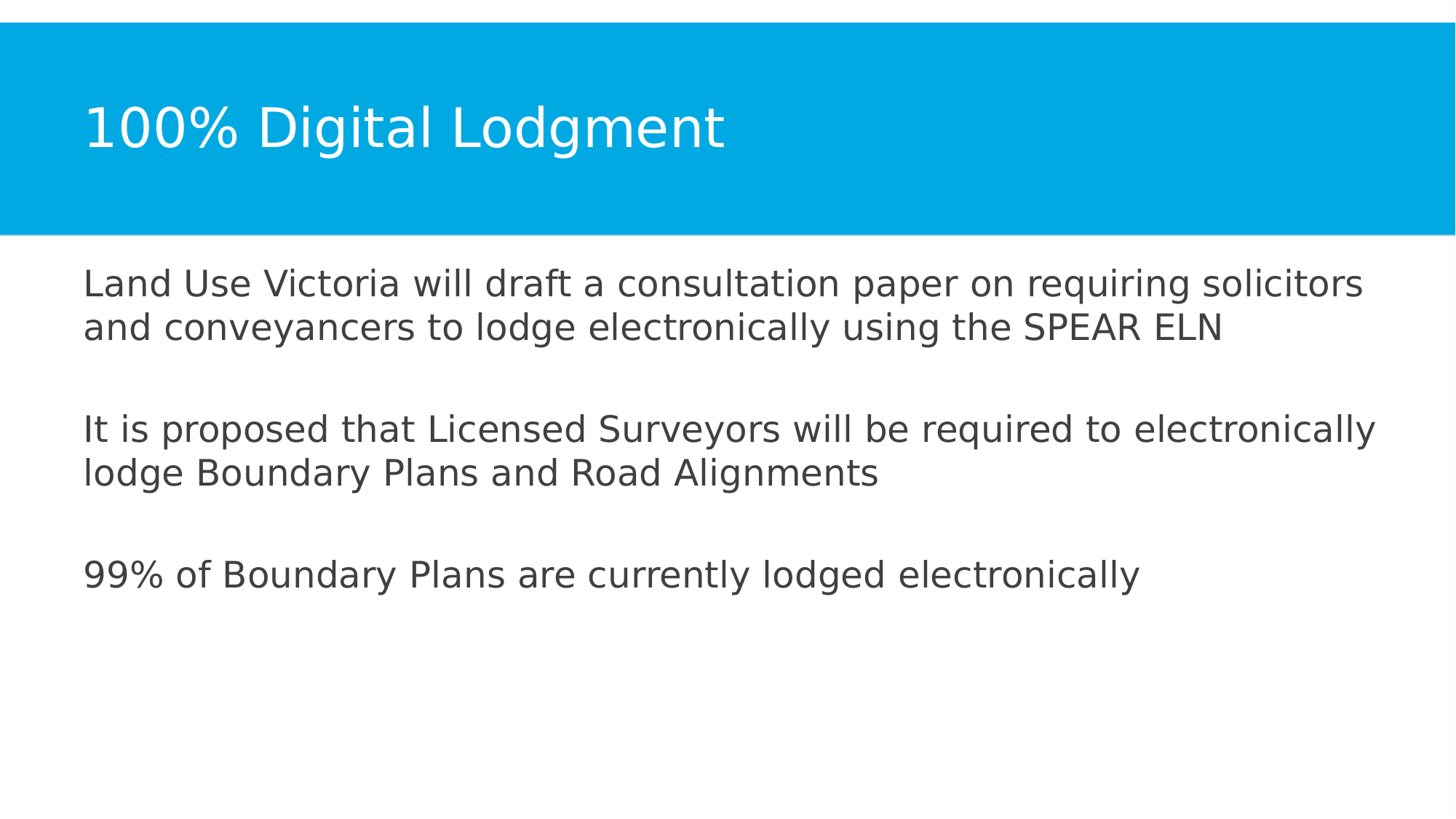

# 100% Digital Lodgment
Land Use Victoria will draft a consultation paper on requiring solicitors and conveyancers to lodge electronically using the SPEAR ELN

It is proposed that Licensed Surveyors will be required to electronically lodge Boundary Plans and Road Alignments

99% of Boundary Plans are currently lodged electronically